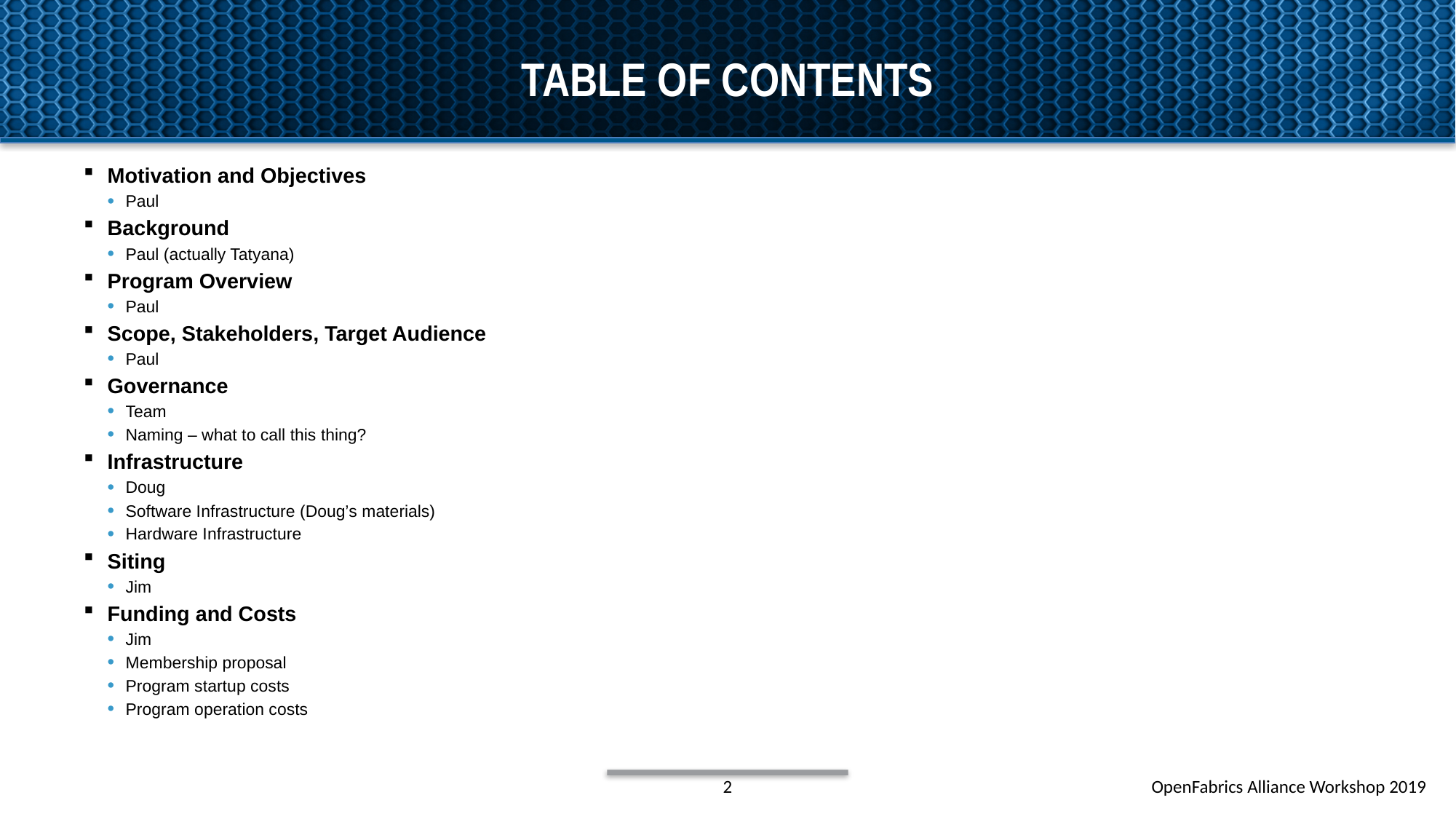

# Table of Contents
Motivation and Objectives
Paul
Background
Paul (actually Tatyana)
Program Overview
Paul
Scope, Stakeholders, Target Audience
Paul
Governance
Team
Naming – what to call this thing?
Infrastructure
Doug
Software Infrastructure (Doug’s materials)
Hardware Infrastructure
Siting
Jim
Funding and Costs
Jim
Membership proposal
Program startup costs
Program operation costs

2
OpenFabrics Alliance Workshop 2019